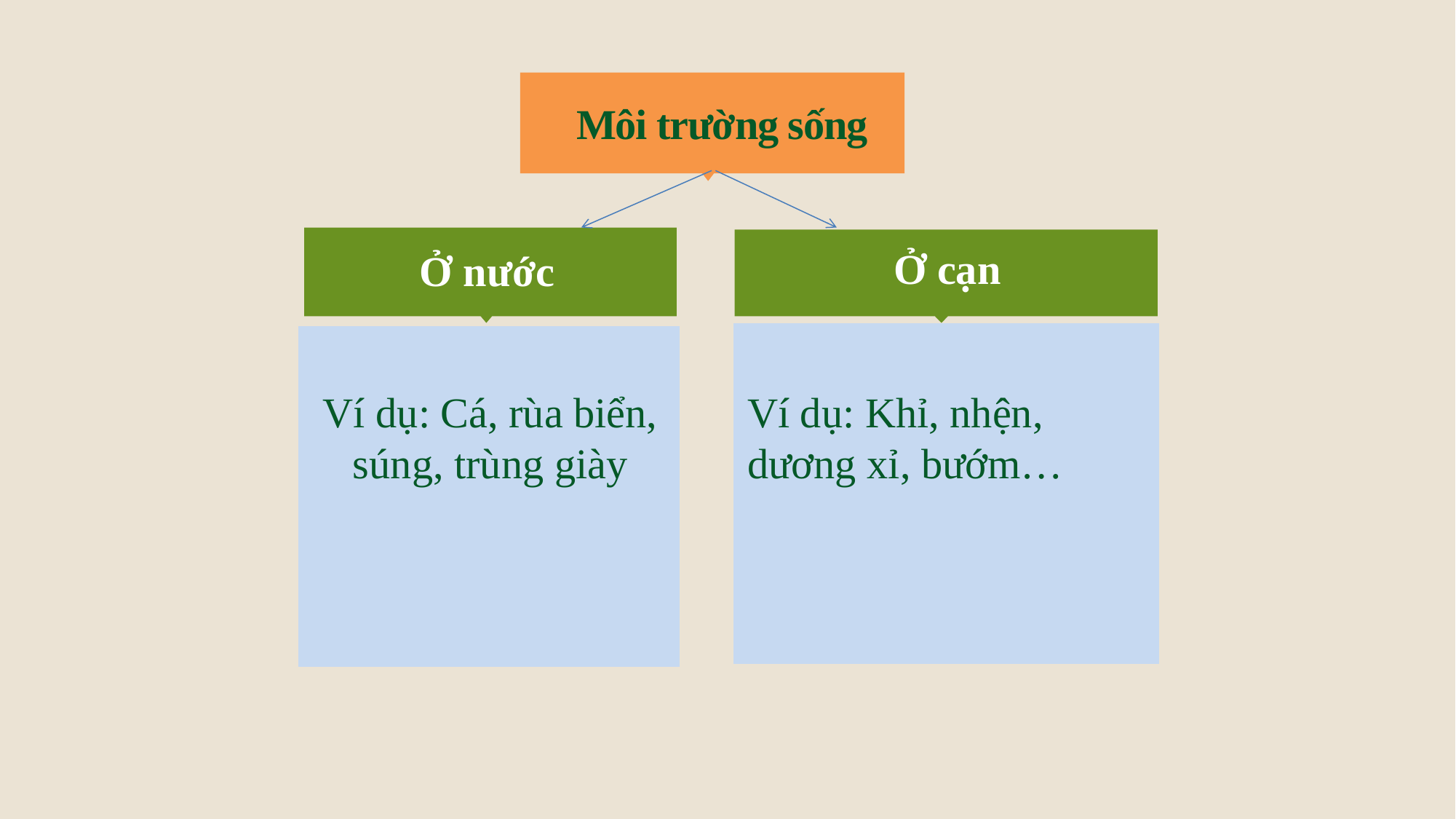

Môi trường sống

Ở cạn

Ở nước

Ví dụ: Khỉ, nhện, dương xỉ, bướm…
Ví dụ: Cá, rùa biển, súng, trùng giày